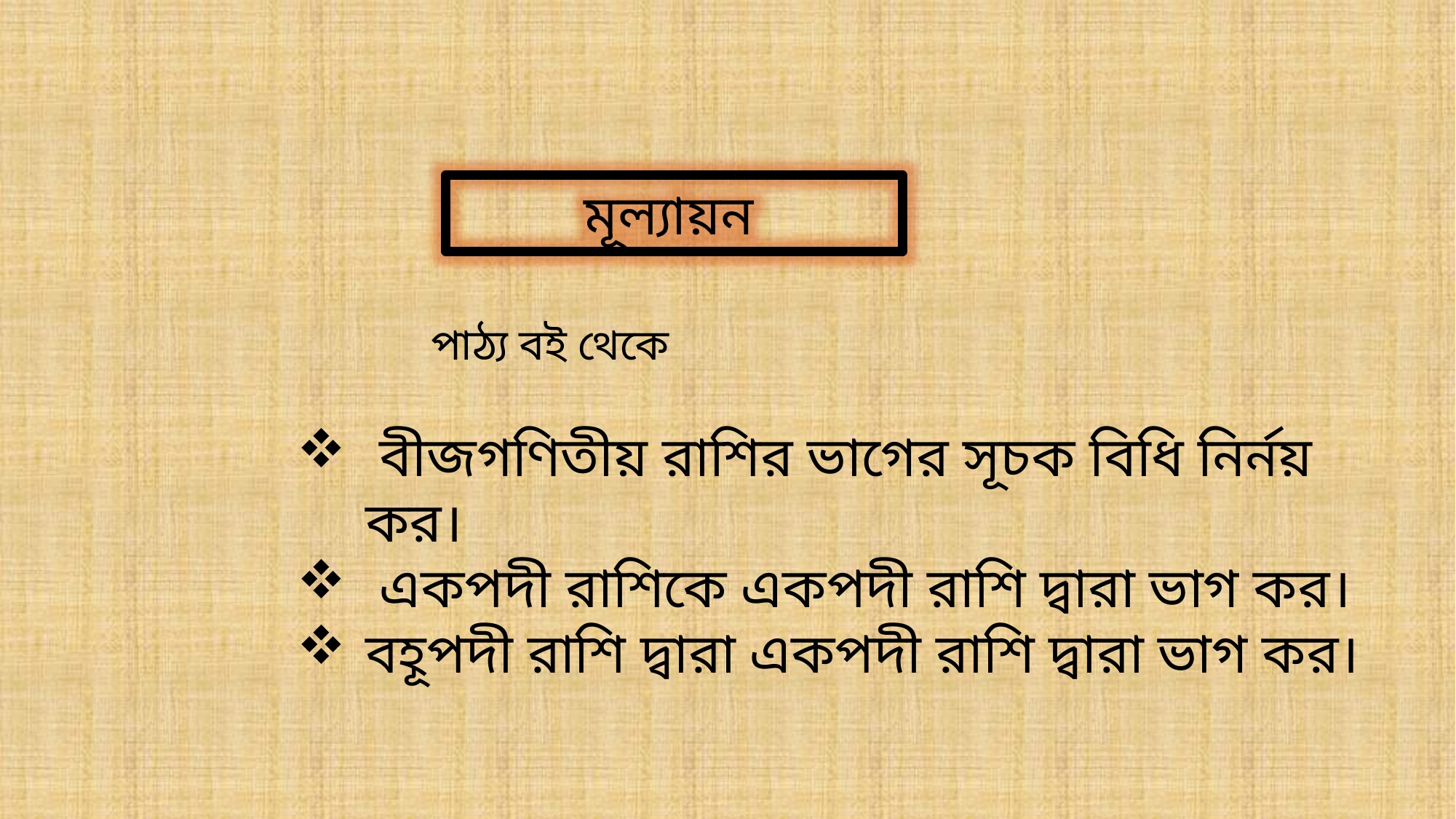

মূল্যায়ন
পাঠ্য বই থেকে
 বীজগণিতীয় রাশির ভাগের সূচক বিধি নির্নয় কর।
 একপদী রাশিকে একপদী রাশি দ্বারা ভাগ কর।
বহূপদী রাশি দ্বারা একপদী রাশি দ্বারা ভাগ কর।